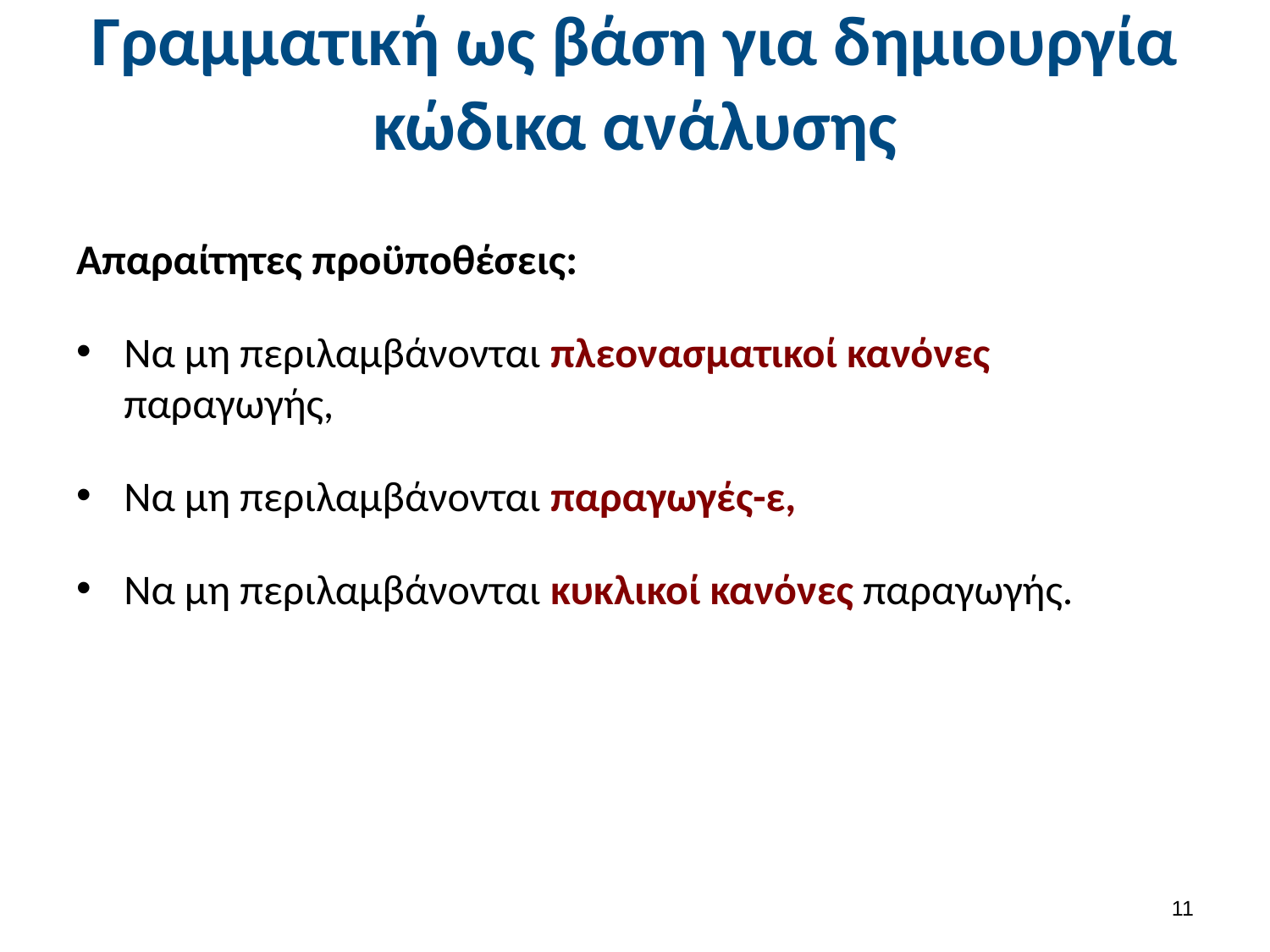

# Γραμματική ως βάση για δημιουργία κώδικα ανάλυσης
Απαραίτητες προϋποθέσεις:
Να μη περιλαμβάνονται πλεονασματικοί κανόνες παραγωγής,
Να μη περιλαμβάνονται παραγωγές-ε,
Να μη περιλαμβάνονται κυκλικοί κανόνες παραγωγής.

11